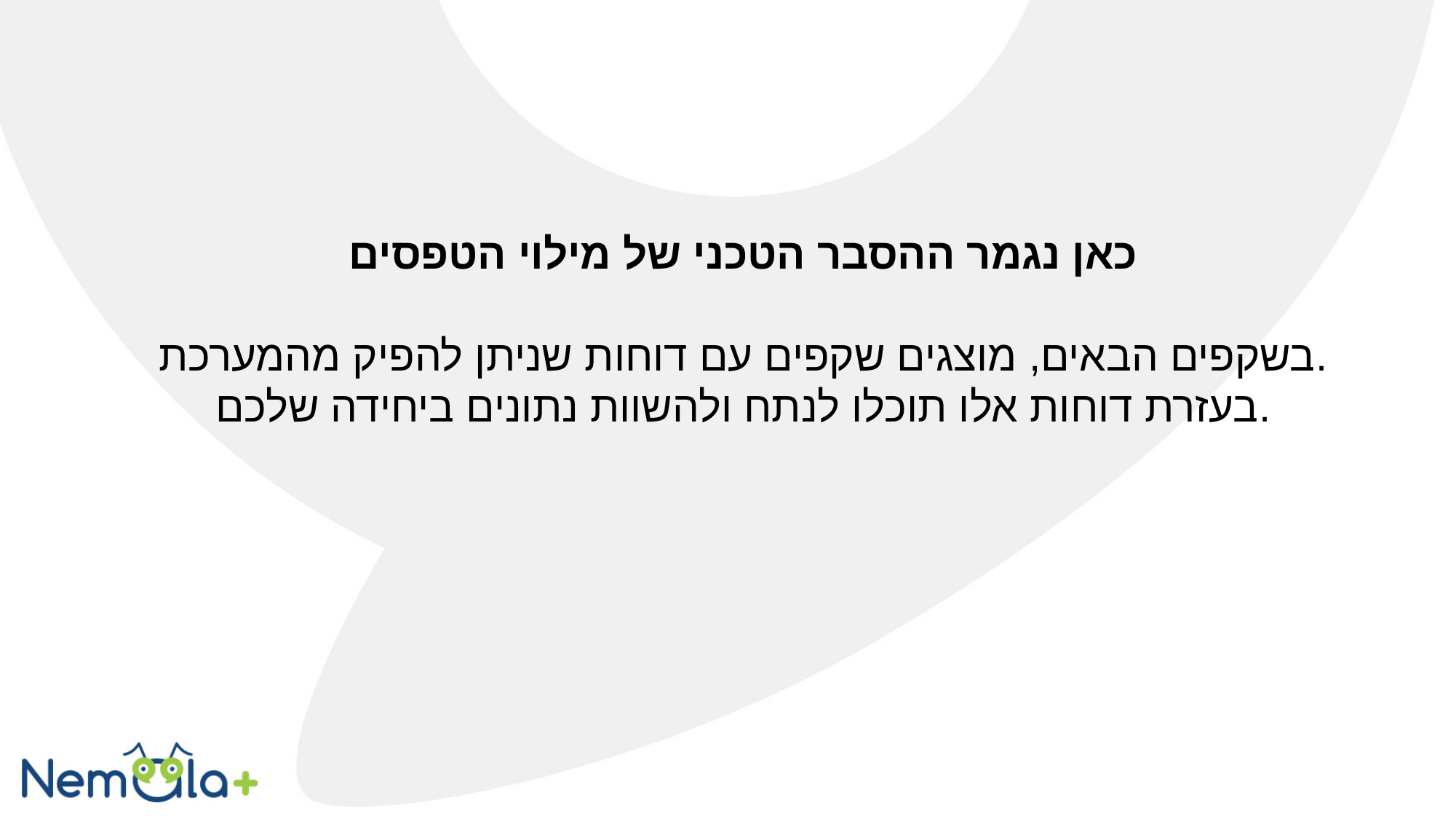

כאן נגמר ההסבר הטכני של מילוי הטפסים

בשקפים הבאים, מוצגים שקפים עם דוחות שניתן להפיק מהמערכת.
בעזרת דוחות אלו תוכלו לנתח ולהשוות נתונים ביחידה שלכם.